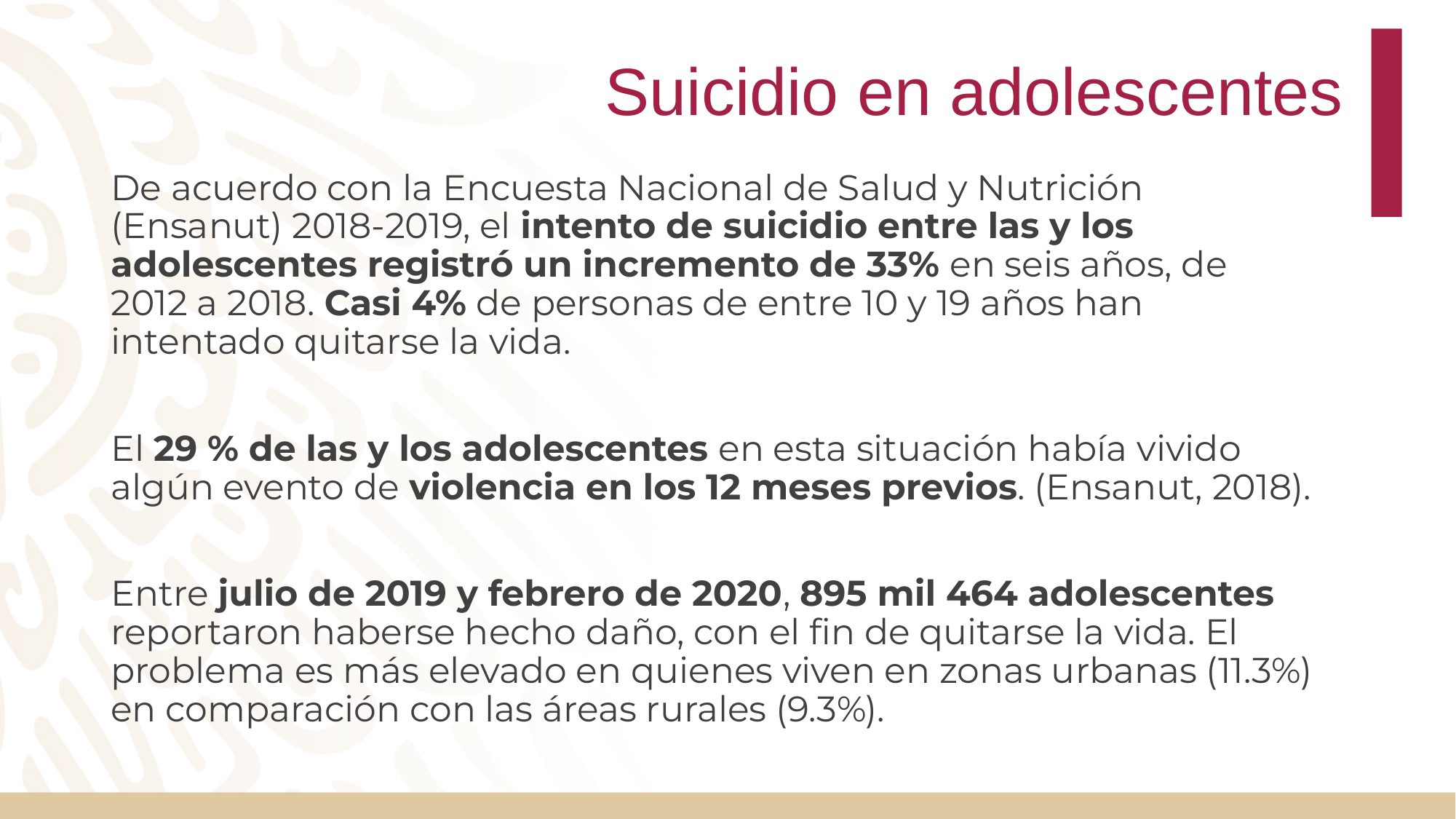

# Suicidio en adolescentes
De acuerdo con la Encuesta Nacional de Salud y Nutrición (Ensanut) 2018-2019, el intento de suicidio entre las y los adolescentes registró un incremento de 33% en seis años, de 2012 a 2018. Casi 4% de personas de entre 10 y 19 años han intentado quitarse la vida.

El 29 % de las y los adolescentes en esta situación había vivido algún evento de violencia en los 12 meses previos. (Ensanut, 2018).

Entre julio de 2019 y febrero de 2020, 895 mil 464 adolescentes reportaron haberse hecho daño, con el fin de quitarse la vida. El problema es más elevado en quienes viven en zonas urbanas (11.3%) en comparación con las áreas rurales (9.3%).